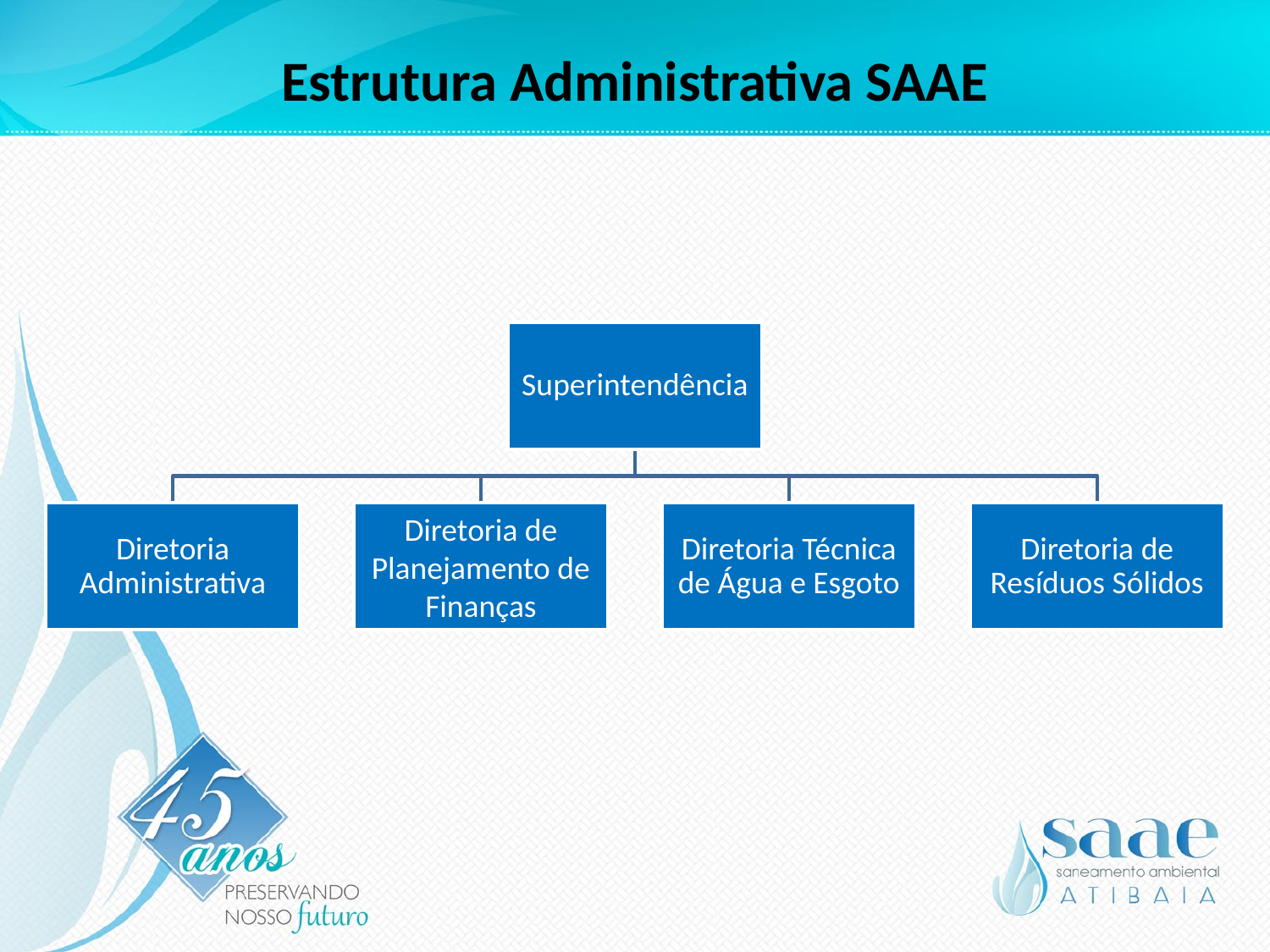

# Estrutura Administrativa SAAE
Superintendência
Diretoria Administrativa
Diretoria de Planejamento de Finanças
Diretoria Técnica de Água e Esgoto
Diretoria de Resíduos Sólidos